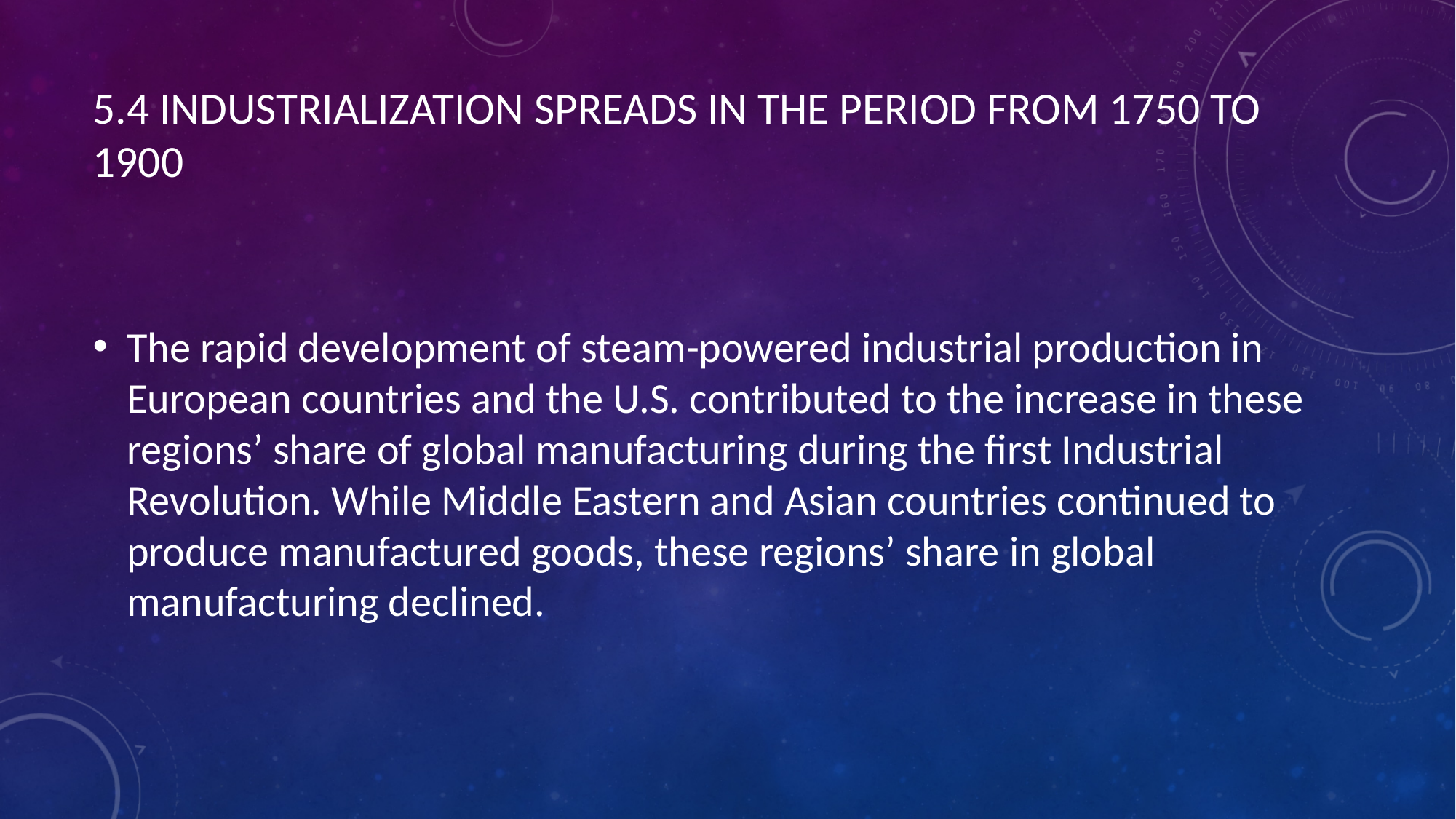

# 5.4 Industrialization Spreads in the Period from 1750 to 1900
The rapid development of steam-powered industrial production in European countries and the U.S. contributed to the increase in these regions’ share of global manufacturing during the first Industrial Revolution. While Middle Eastern and Asian countries continued to produce manufactured goods, these regions’ share in global manufacturing declined.